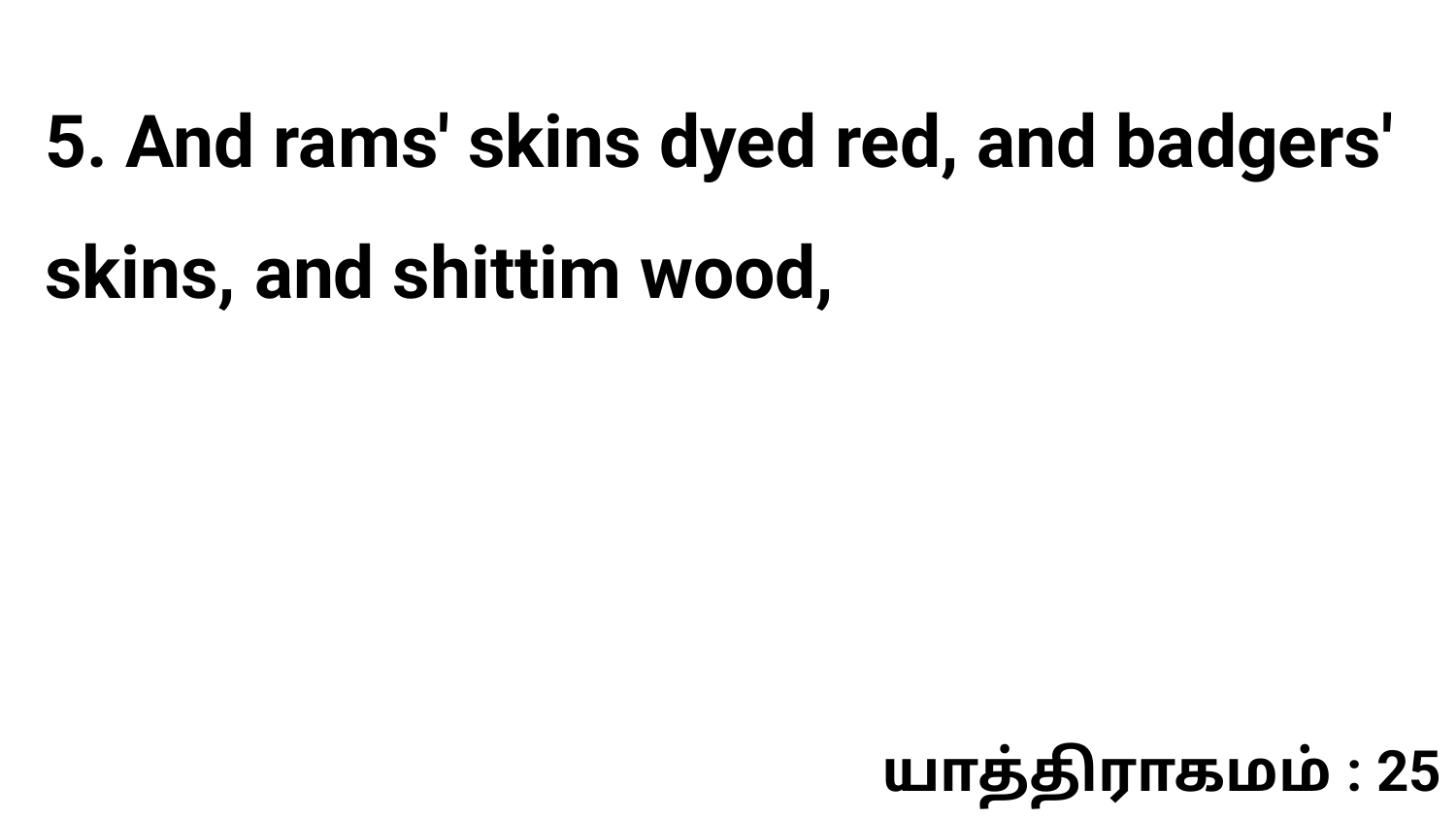

5. And rams' skins dyed red, and badgers' skins, and shittim wood,
யாத்திராகமம் : 25